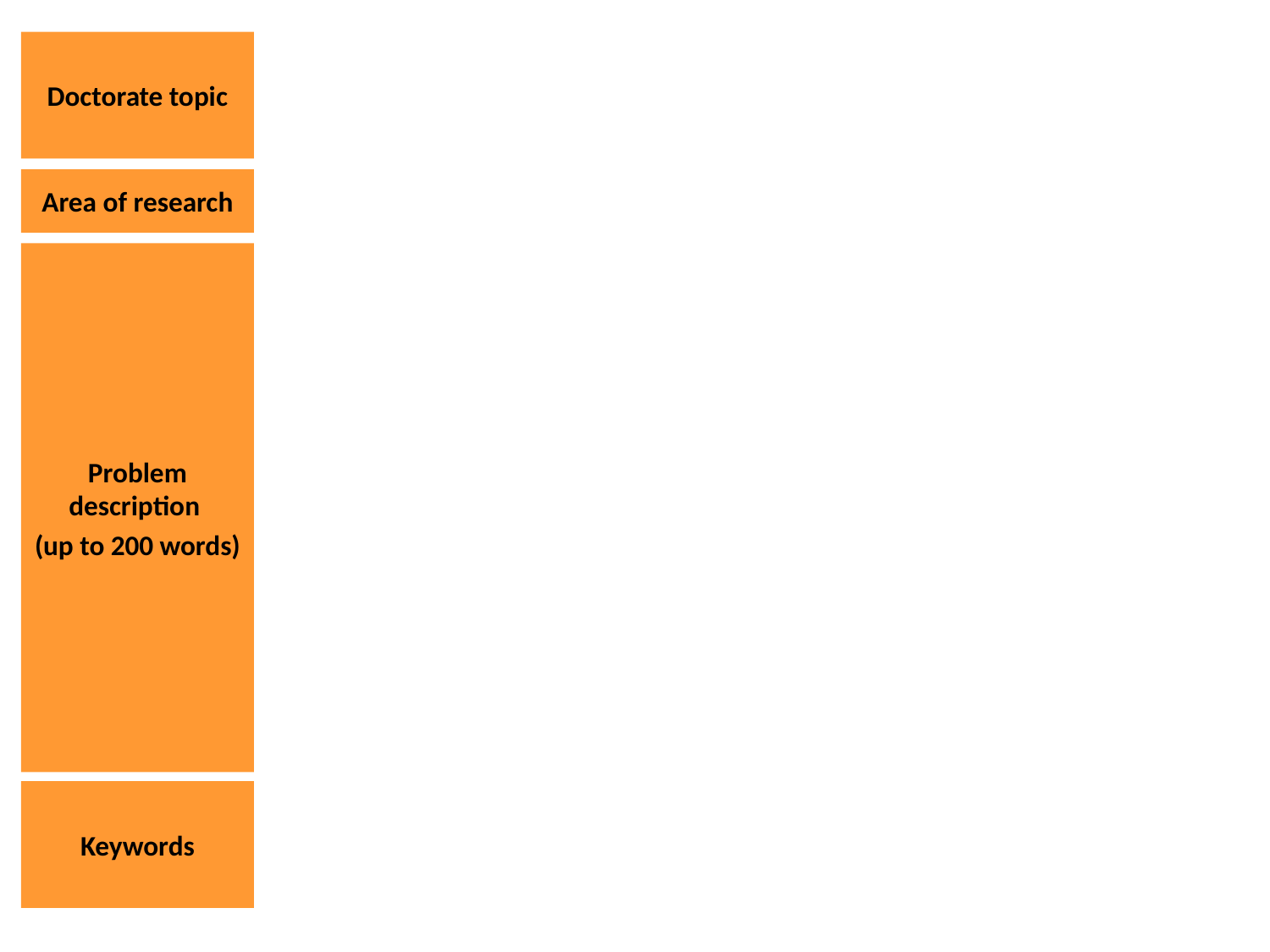

Doctorate topic

Area of research

Problem description
(up to 200 words)

Keywords